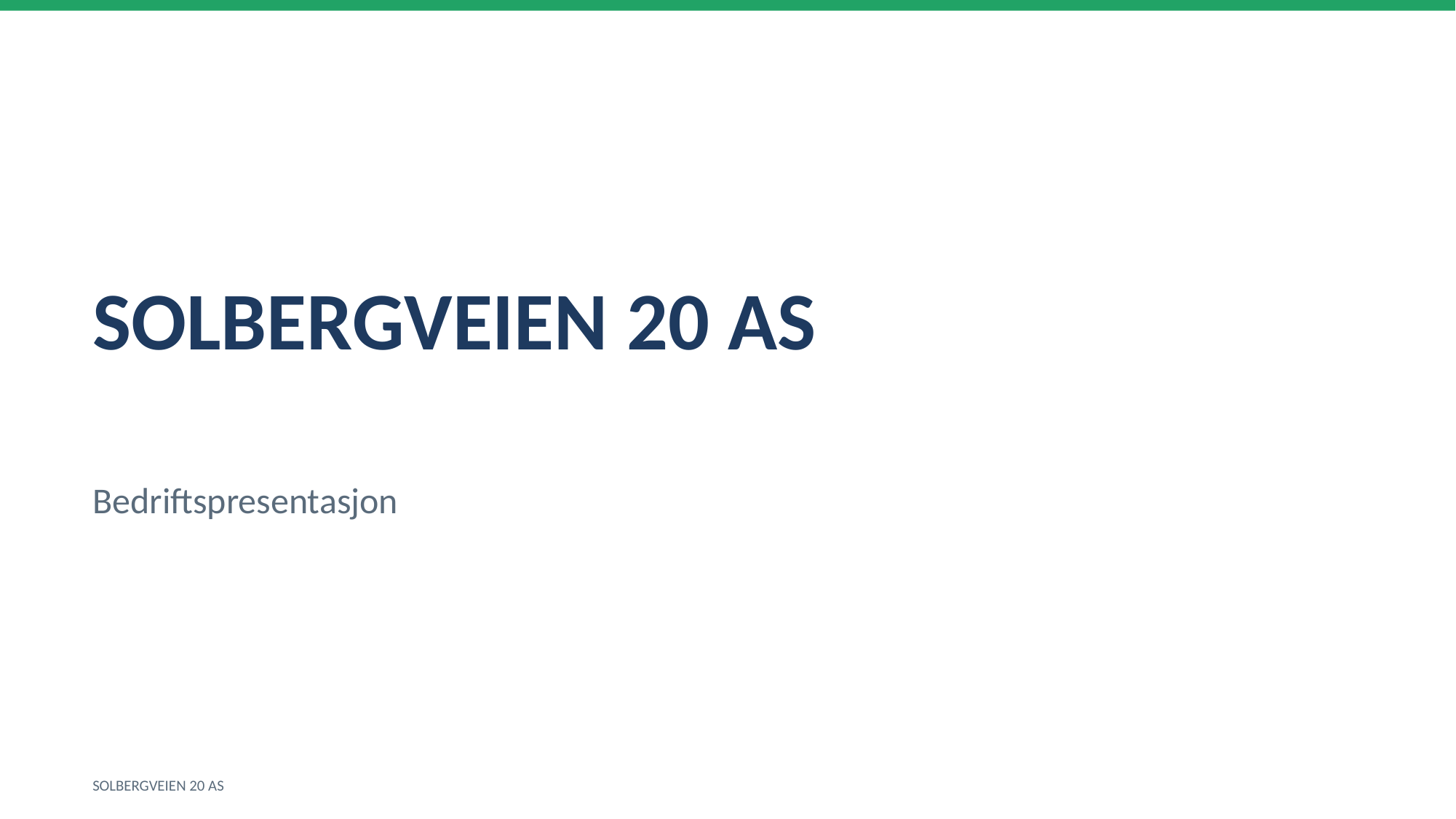

SOLBERGVEIEN 20 AS
Bedriftspresentasjon
SOLBERGVEIEN 20 AS